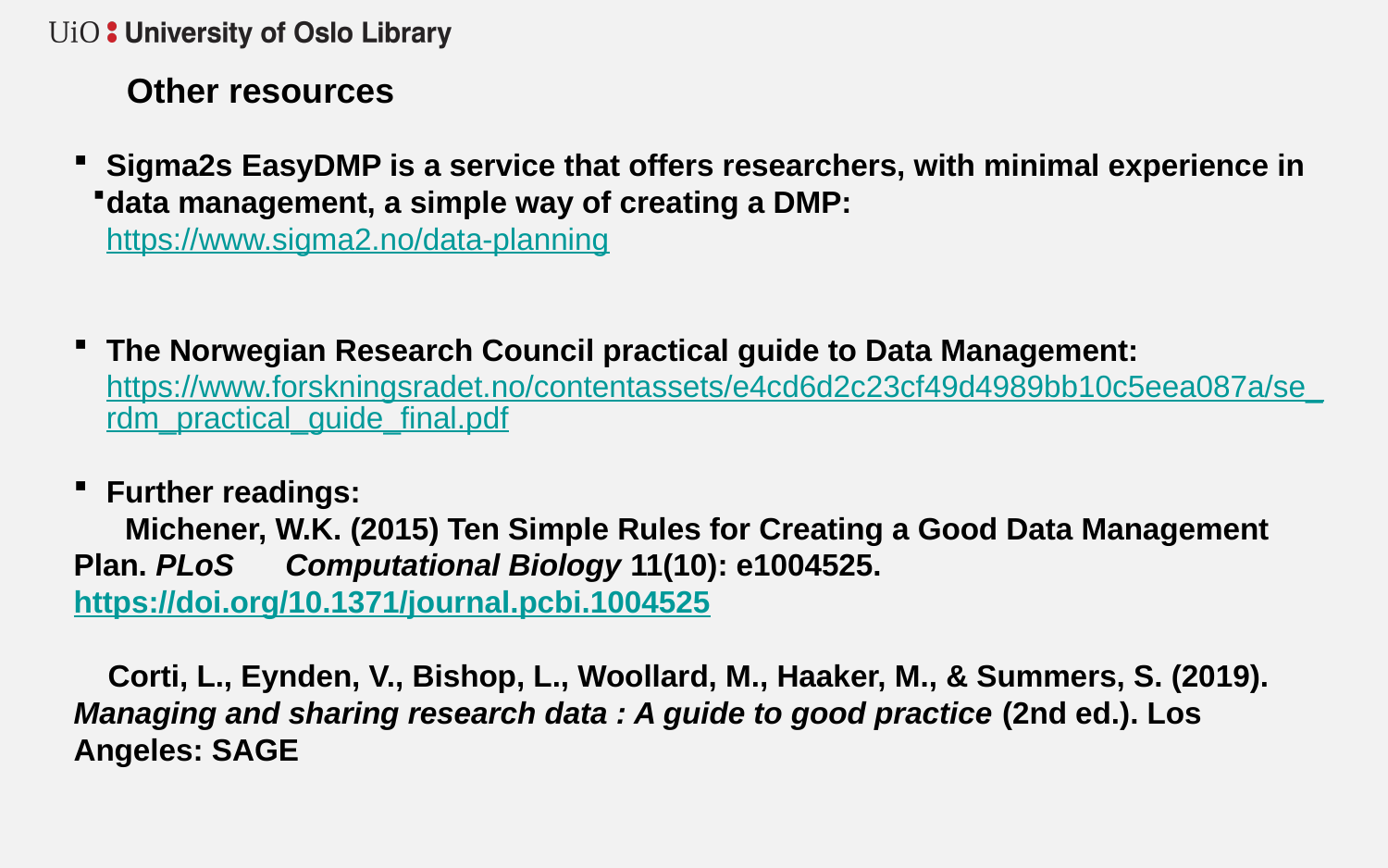

# Other resources
Sigma2s EasyDMP is a service that offers researchers, with minimal experience in data management, a simple way of creating a DMP: https://www.sigma2.no/data-planning

The Norwegian Research Council practical guide to Data Management: https://www.forskningsradet.no/contentassets/e4cd6d2c23cf49d4989bb10c5eea087a/se_rdm_practical_guide_final.pdf

Further readings:
      Michener, W.K. (2015) Ten Simple Rules for Creating a Good Data Management Plan. PLoS      Computational Biology 11(10): e1004525. https://doi.org/10.1371/journal.pcbi.1004525

    Corti, L., Eynden, V., Bishop, L., Woollard, M., Haaker, M., & Summers, S. (2019). Managing and sharing research data : A guide to good practice (2nd ed.). Los Angeles: SAGE

.